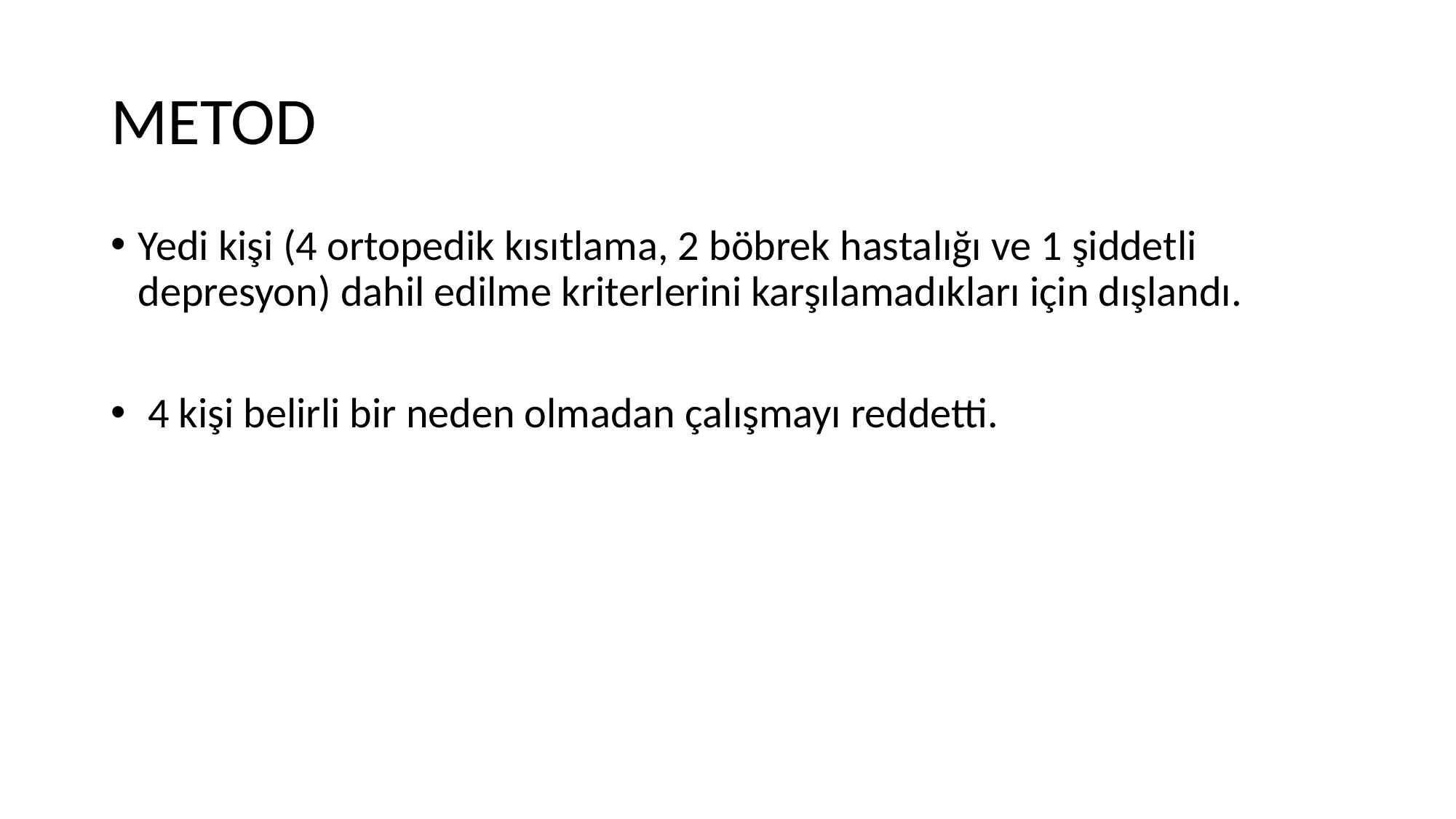

# METOD
Yedi kişi (4 ortopedik kısıtlama, 2 böbrek hastalığı ve 1 şiddetli depresyon) dahil edilme kriterlerini karşılamadıkları için dışlandı.

 4 kişi belirli bir neden olmadan çalışmayı reddetti.